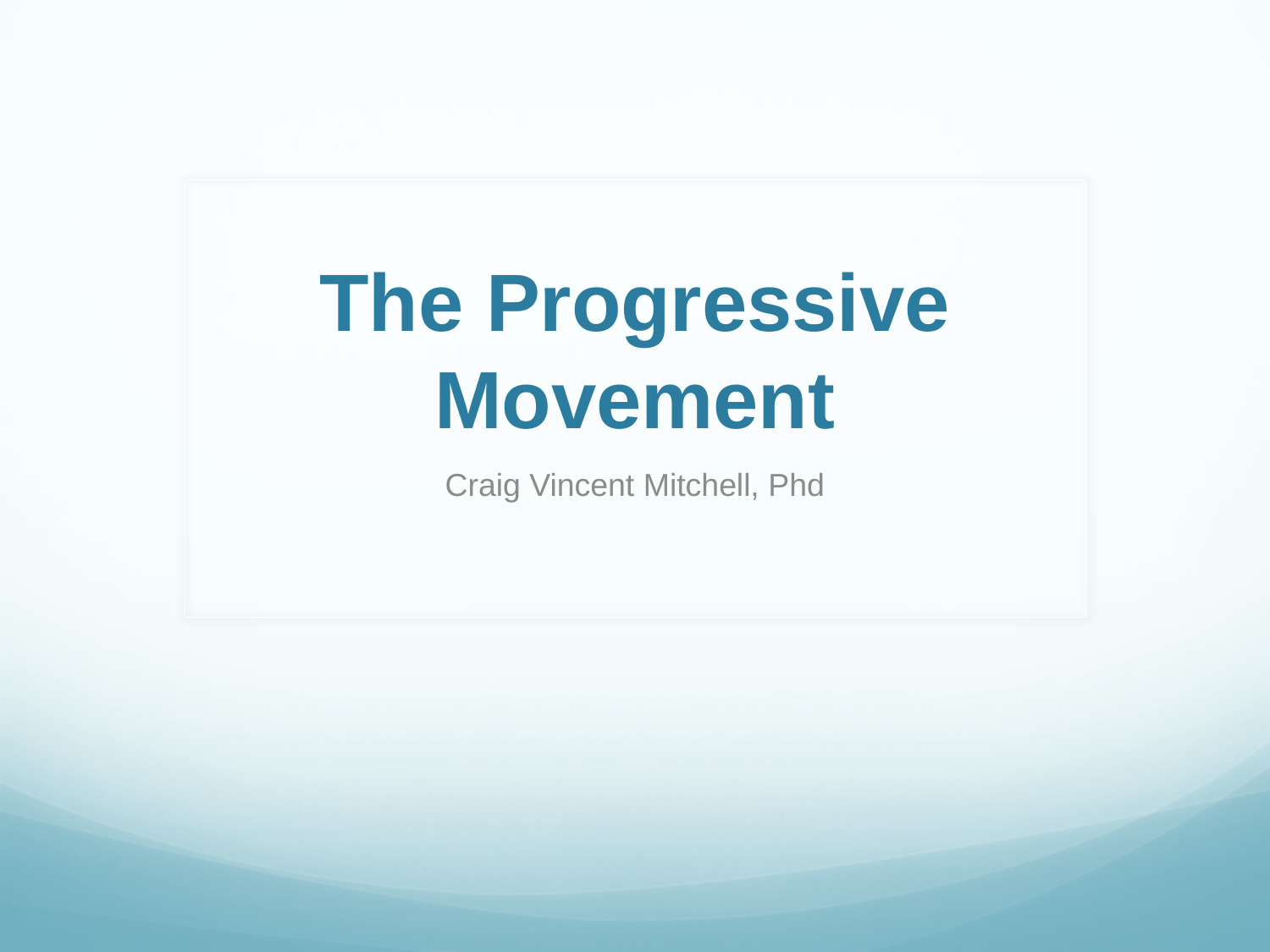

# The Progressive Movement
Craig Vincent Mitchell, Phd